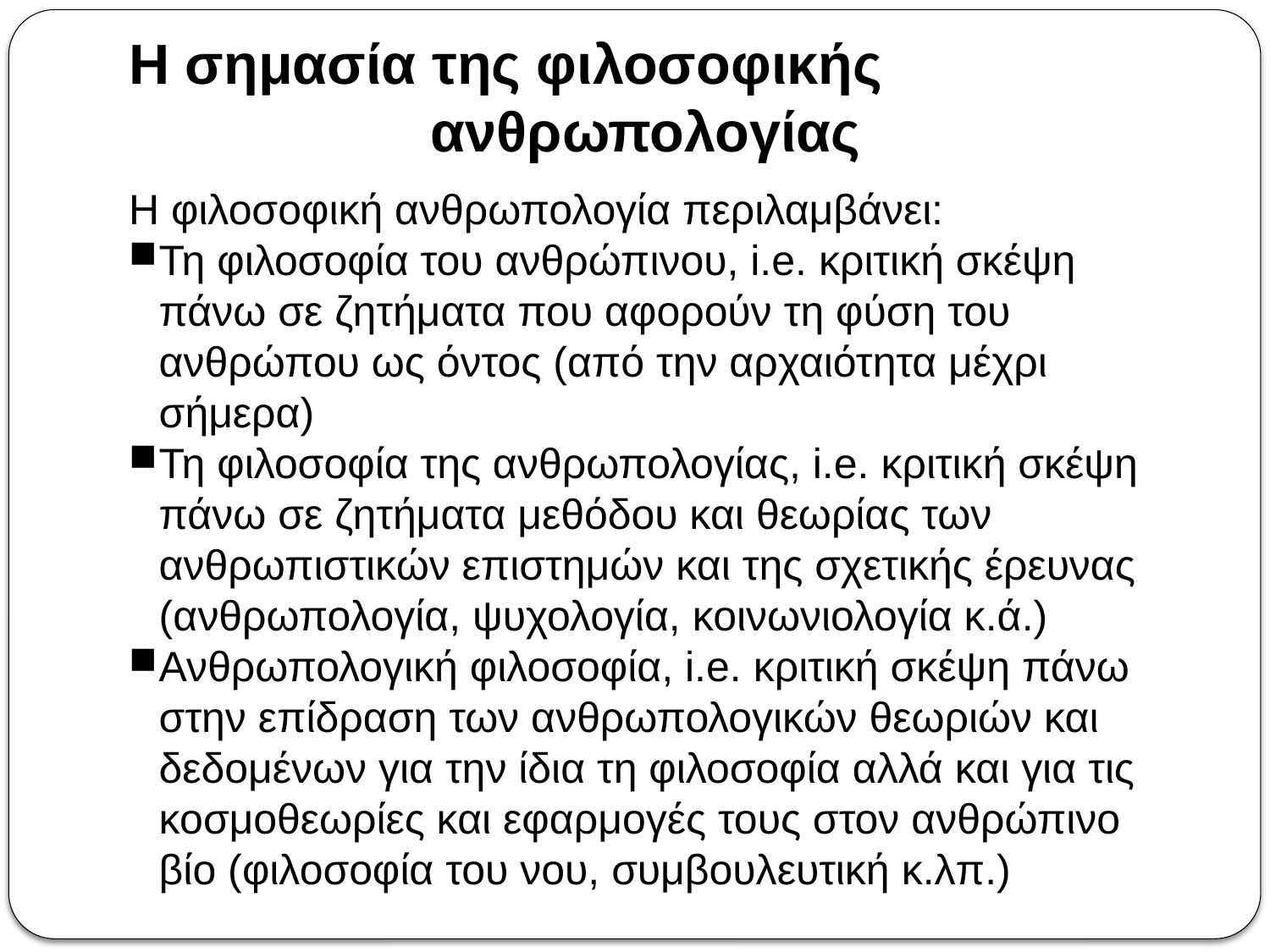

Η σημασία της φιλοσοφικής
ανθρωπολογίας

Η φιλοσοφική ανθρωπολογία περιλαμβάνει:
Τη φιλοσοφία του ανθρώπινου, i.e. κριτική σκέψη πάνω σε ζητήματα που αφορούν τη φύση του ανθρώπου ως όντος (από την αρχαιότητα μέχρι σήμερα)
Τη φιλοσοφία της ανθρωπολογίας, i.e. κριτική σκέψη πάνω σε ζητήματα μεθόδου και θεωρίας των ανθρωπιστικών επιστημών και της σχετικής έρευνας (ανθρωπολογία, ψυχολογία, κοινωνιολογία κ.ά.)
Ανθρωπολογική φιλοσοφία, i.e. κριτική σκέψη πάνω στην επίδραση των ανθρωπολογικών θεωριών και δεδομένων για την ίδια τη φιλοσοφία αλλά και για τις κοσμοθεωρίες και εφαρμογές τους στον ανθρώπινο βίο (φιλοσοφία του νου, συμβουλευτική κ.λπ.)